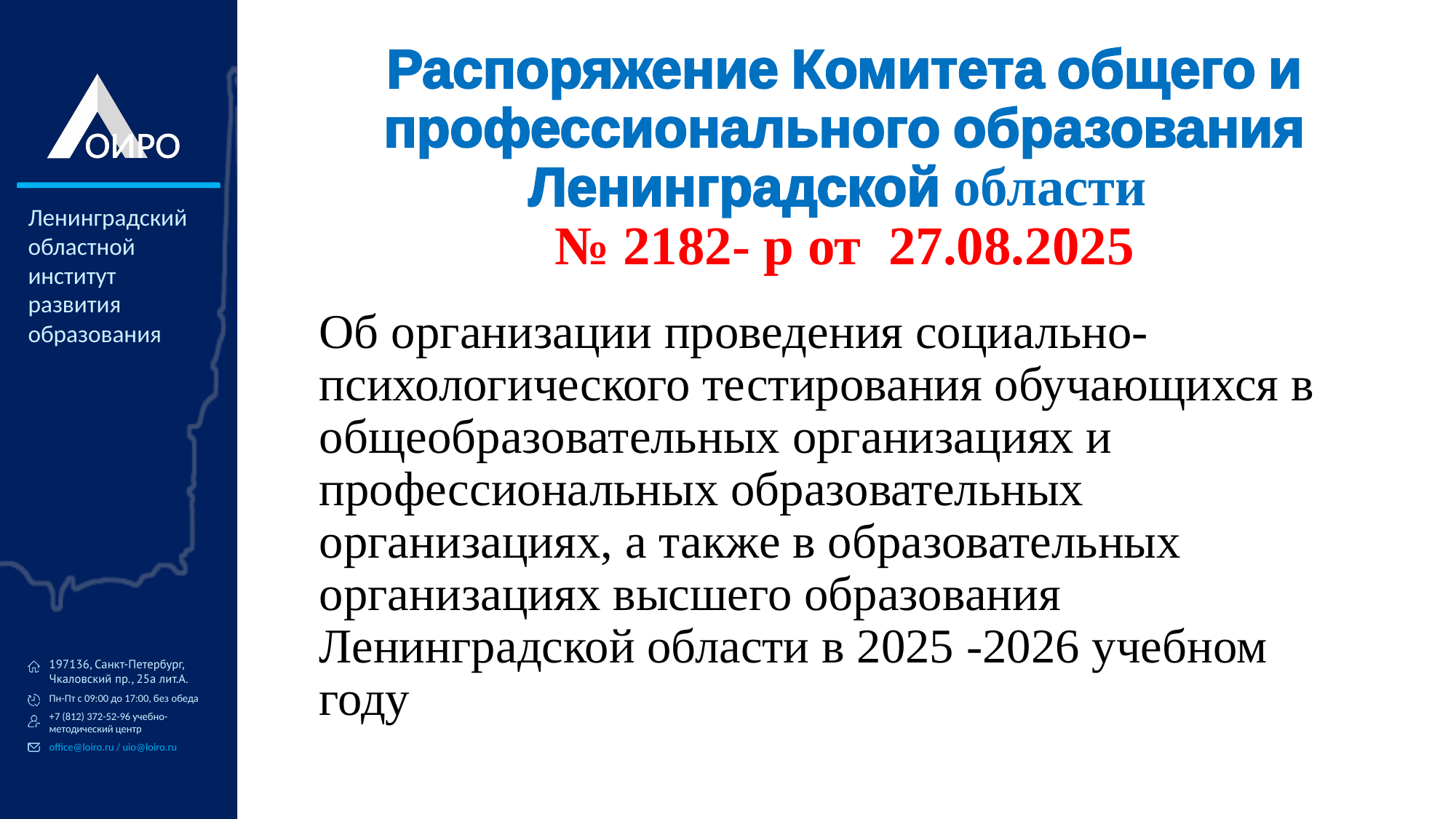

# Распоряжение Комитета общего и профессионального образования Ленинградской области № 2182- р от  27.08.2025
Об организации проведения социально-психологического тестирования обучающихся в общеобразовательных организациях и профессиональных образовательных организациях, а также в образовательных организациях высшего образования Ленинградской области в 2025 -2026 учебном году